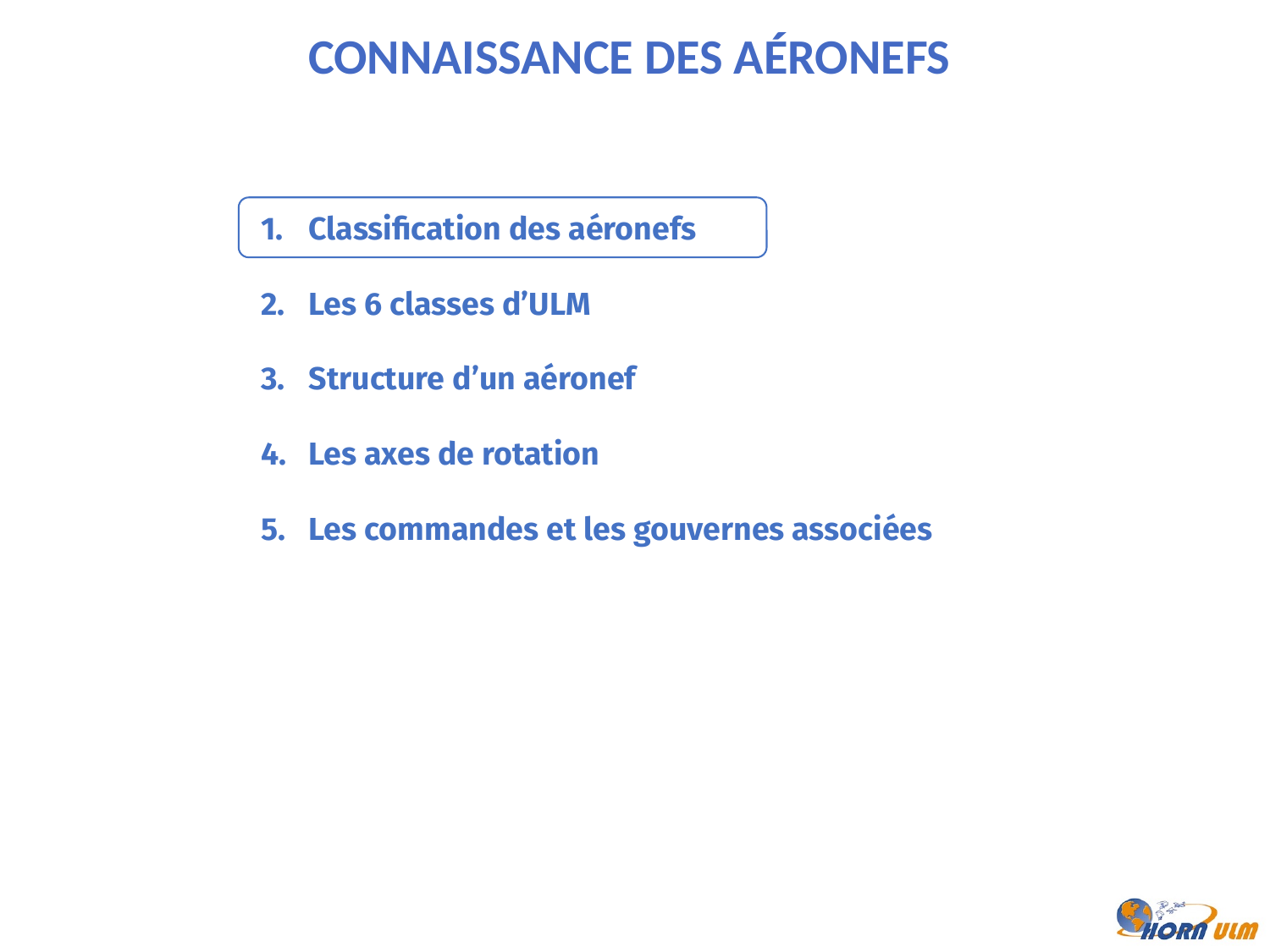

Connaissance des aéronefs

Classification des aéronefs
Les 6 classes d’ULM
Structure d’un aéronef
Les axes de rotation
Les commandes et les gouvernes associées